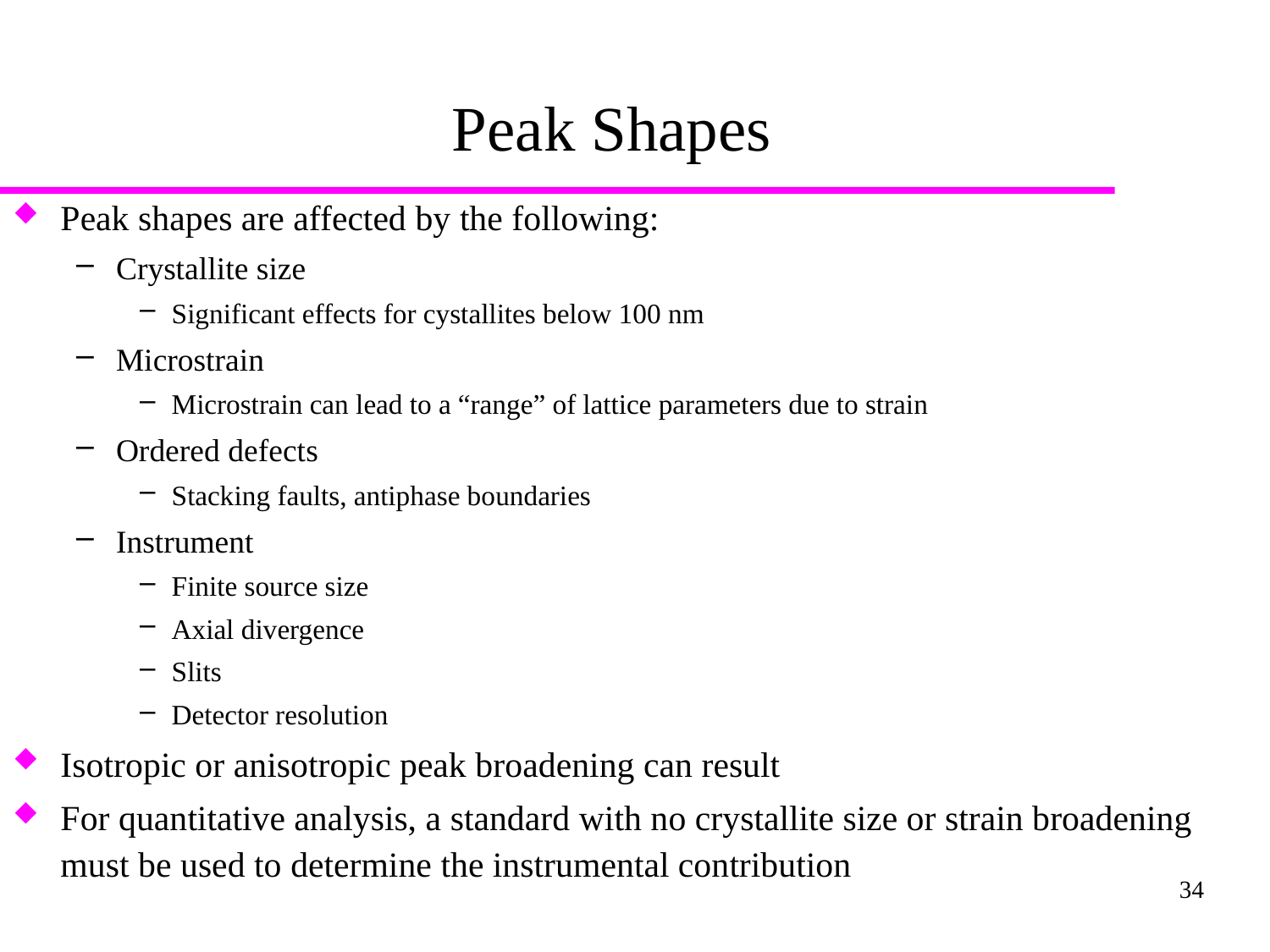

# Peak Shapes
Peak shapes are affected by the following:
Crystallite size
Significant effects for cystallites below 100 nm
Microstrain
Microstrain can lead to a “range” of lattice parameters due to strain
Ordered defects
Stacking faults, antiphase boundaries
Instrument
Finite source size
Axial divergence
Slits
Detector resolution
Isotropic or anisotropic peak broadening can result
For quantitative analysis, a standard with no crystallite size or strain broadening must be used to determine the instrumental contribution
34